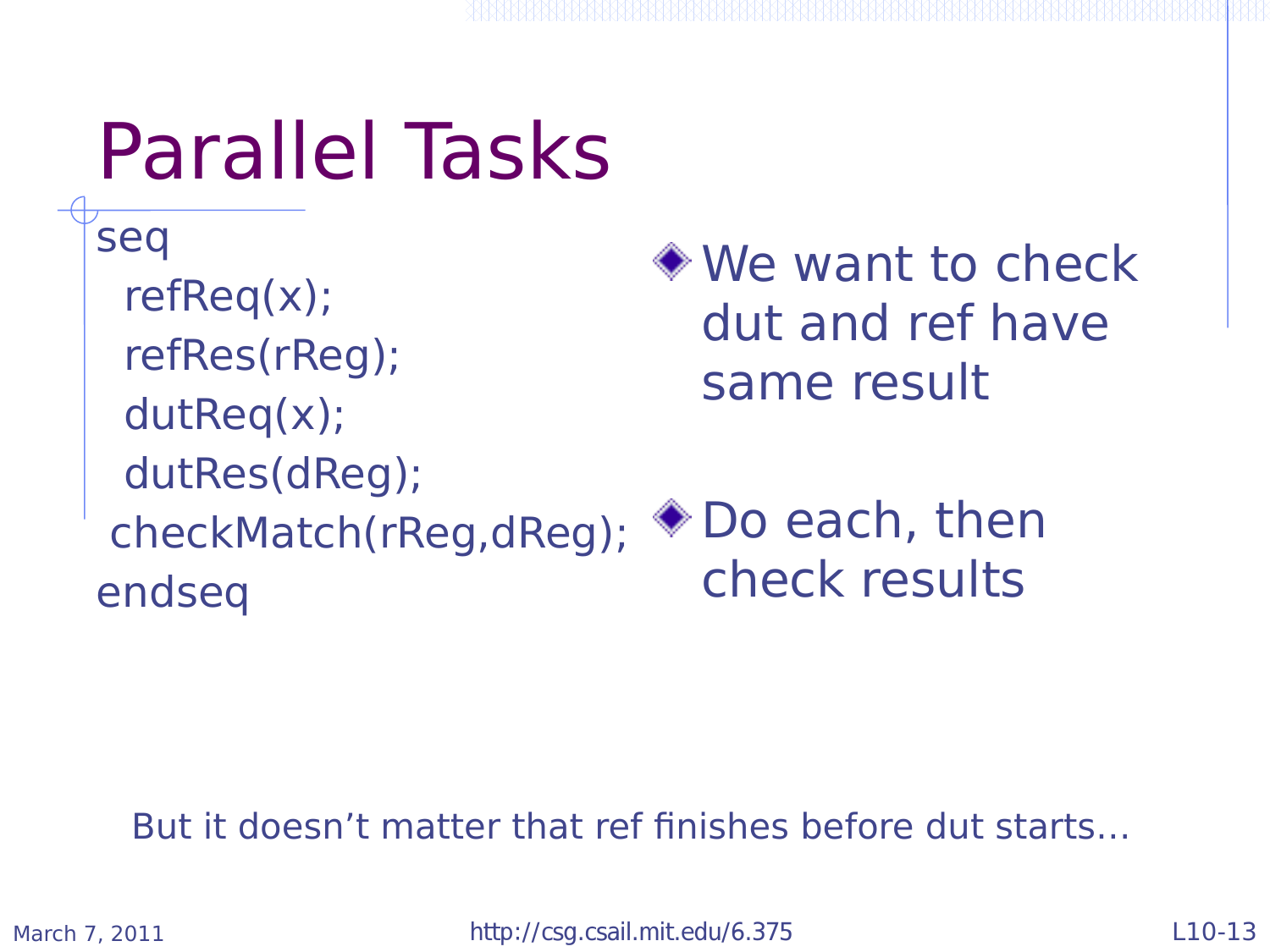

# Parallel Tasks
seq
  refReq(x);
  refRes(rReg);
  dutReq(x);
  dutRes(dReg);
 checkMatch(rReg,dReg);
endseq
We want to check dut and ref have same result

Do each, then check results
But it doesn’t matter that ref finishes before dut starts…
http://csg.csail.mit.edu/6.375
L10-13
March 7, 2011